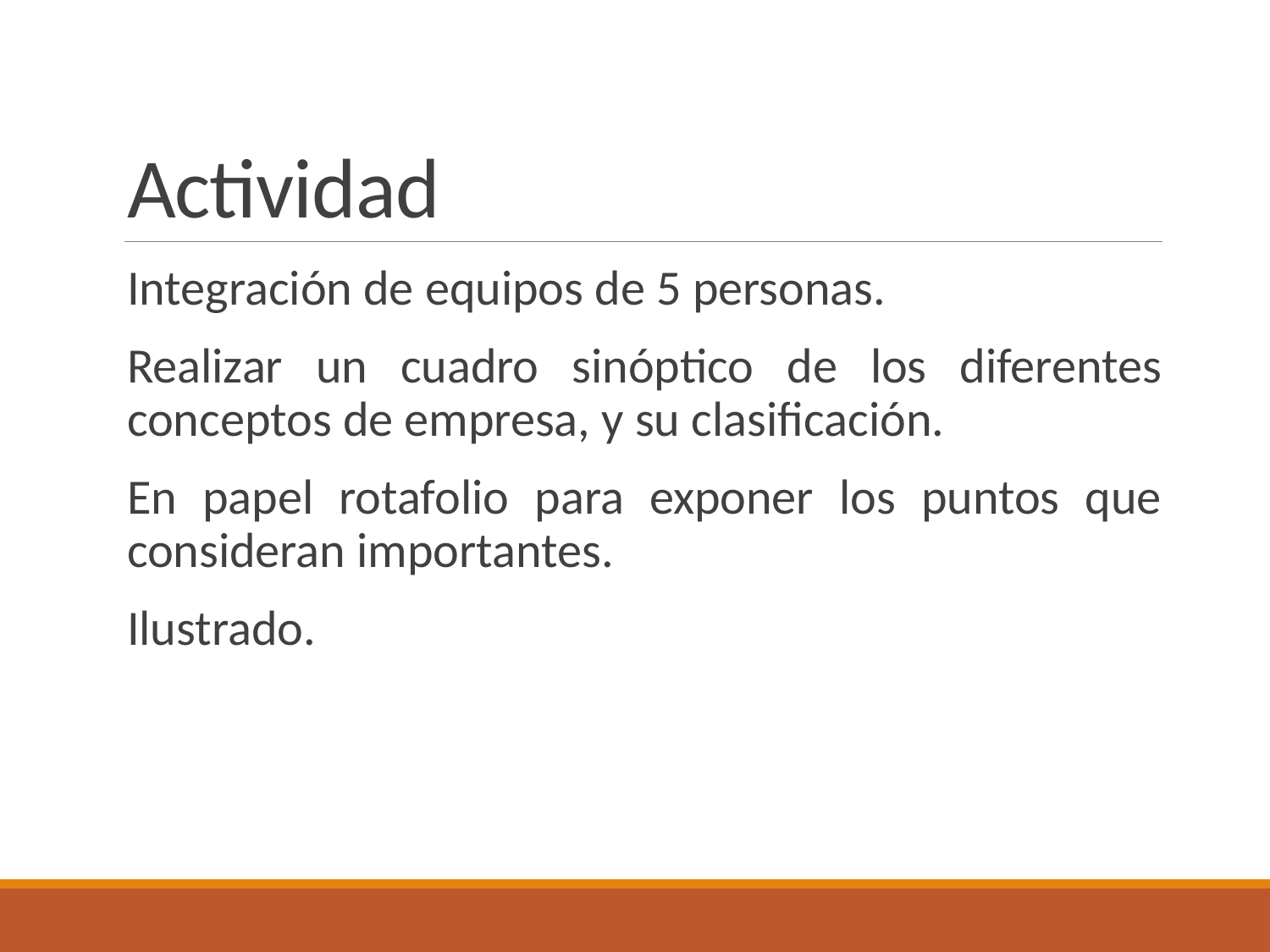

# Actividad
Integración de equipos de 5 personas.
Realizar un cuadro sinóptico de los diferentes conceptos de empresa, y su clasificación.
En papel rotafolio para exponer los puntos que consideran importantes.
Ilustrado.